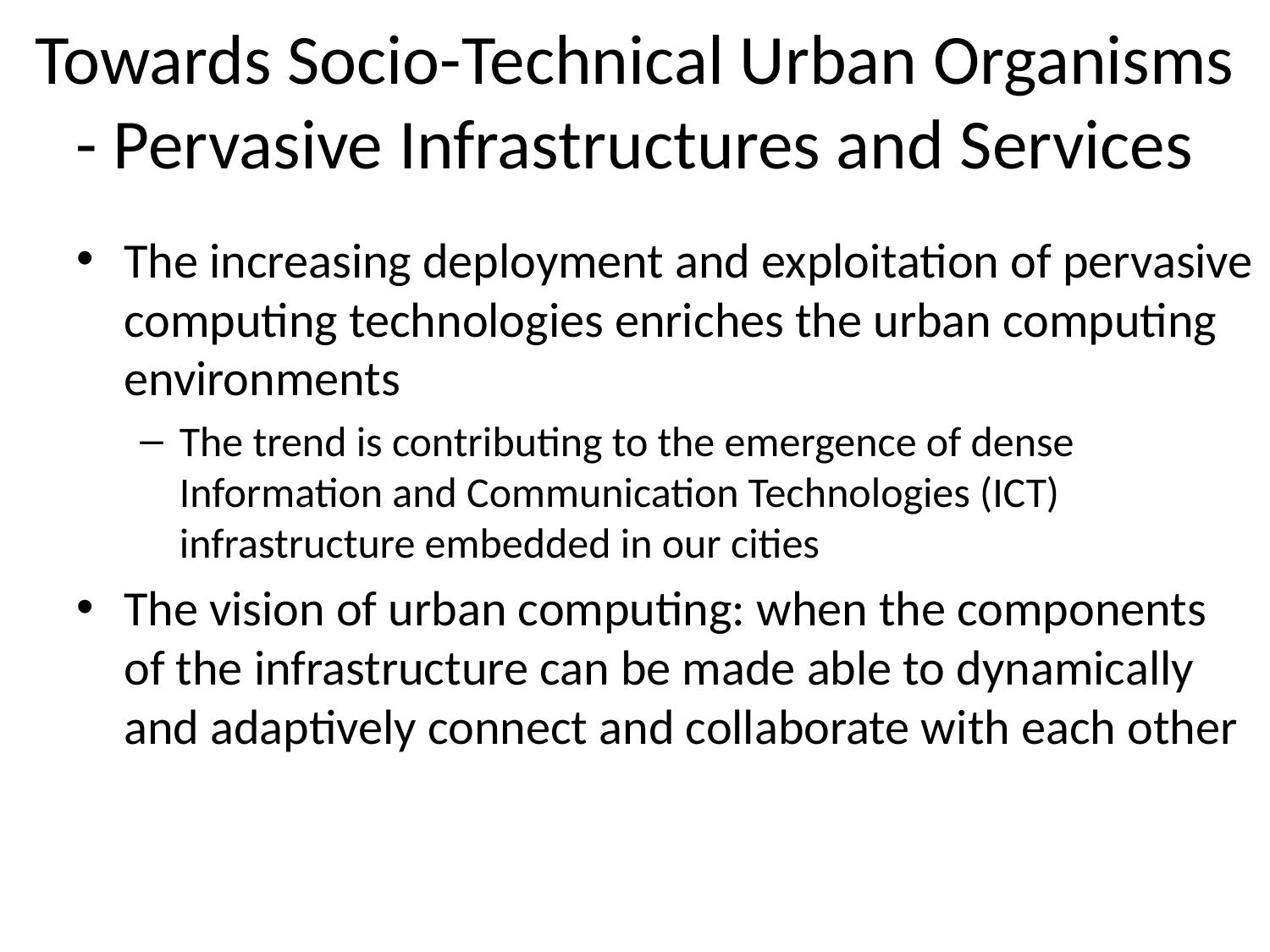

# Towards Socio-Technical Urban Organisms - Pervasive Infrastructures and Services
The increasing deployment and exploitation of pervasive computing technologies enriches the urban computing environments
The trend is contributing to the emergence of dense Information and Communication Technologies (ICT) infrastructure embedded in our cities
The vision of urban computing: when the components of the infrastructure can be made able to dynamically and adaptively connect and collaborate with each other